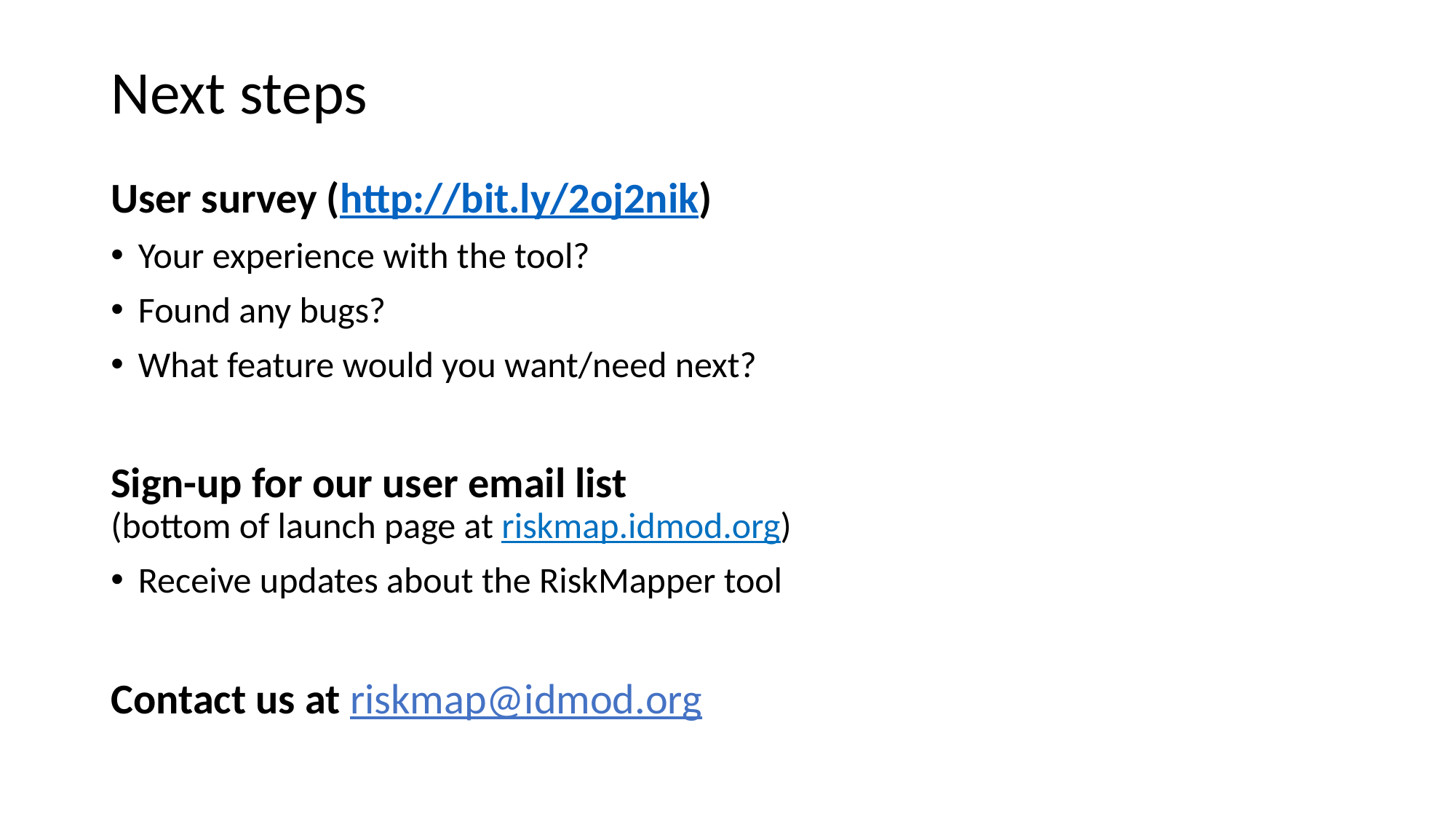

# Next steps
User survey (http://bit.ly/2oj2nik)
Your experience with the tool?
Found any bugs?
What feature would you want/need next?

Sign-up for our user email list
(bottom of launch page at riskmap.idmod.org)
Receive updates about the RiskMapper tool

Contact us at riskmap@idmod.org